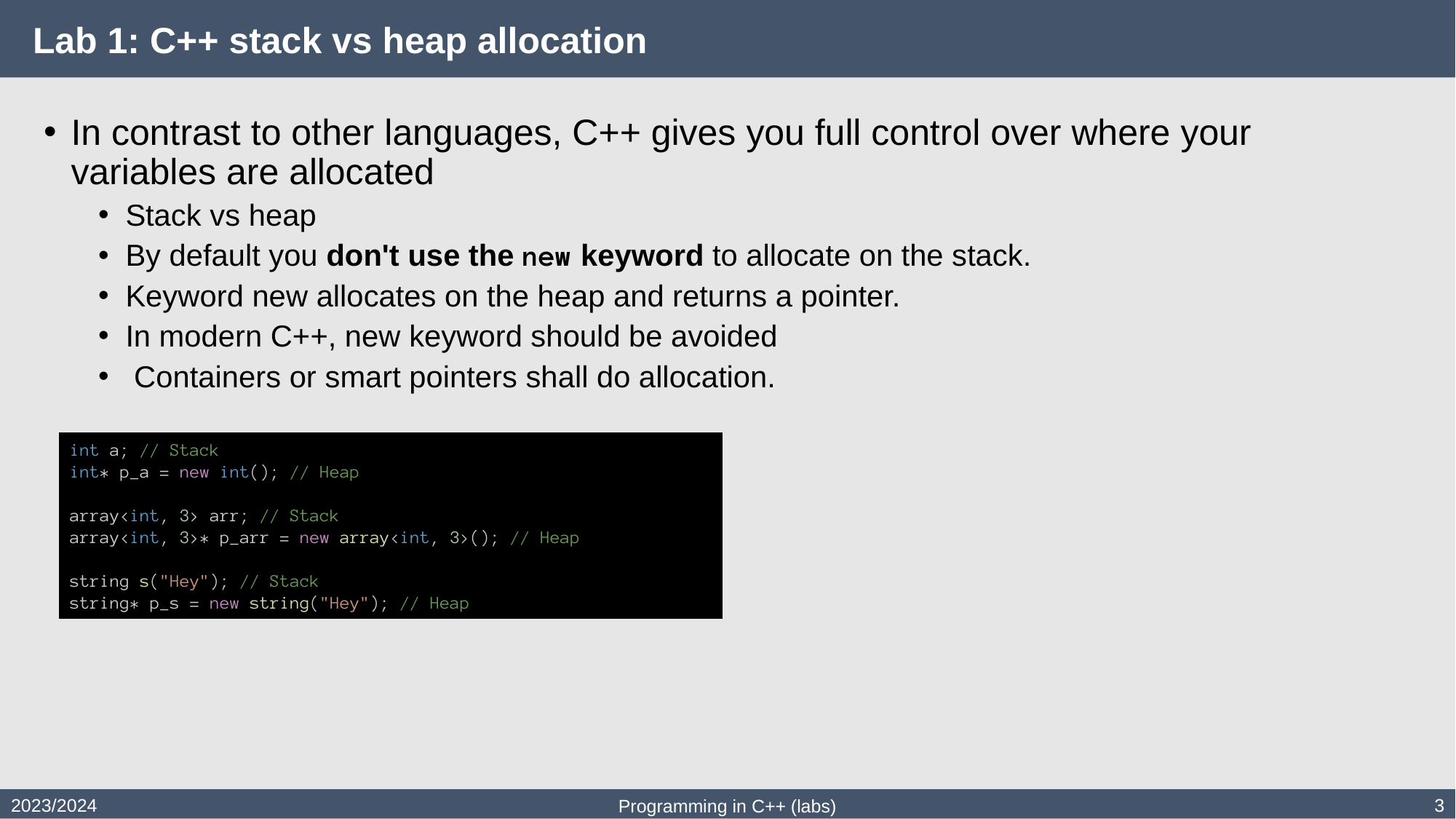

# Lab 1: C++ stack vs heap allocation
In contrast to other languages, C++ gives you full control over where your variables are allocated
Stack vs heap
By default you don't use the new keyword to allocate on the stack.
Keyword new allocates on the heap and returns a pointer.
In modern C++, new keyword should be avoided
 Containers or smart pointers shall do allocation.

int a; // Stack
int* p_a = new int(); // Heap
array<int, 3> arr; // Stack
array<int, 3>* p_arr = new array<int, 3>(); // Heap
string s("Hey"); // Stack
string* p_s = new string("Hey"); // Heap
2023/2024
3
Programming in C++ (labs)